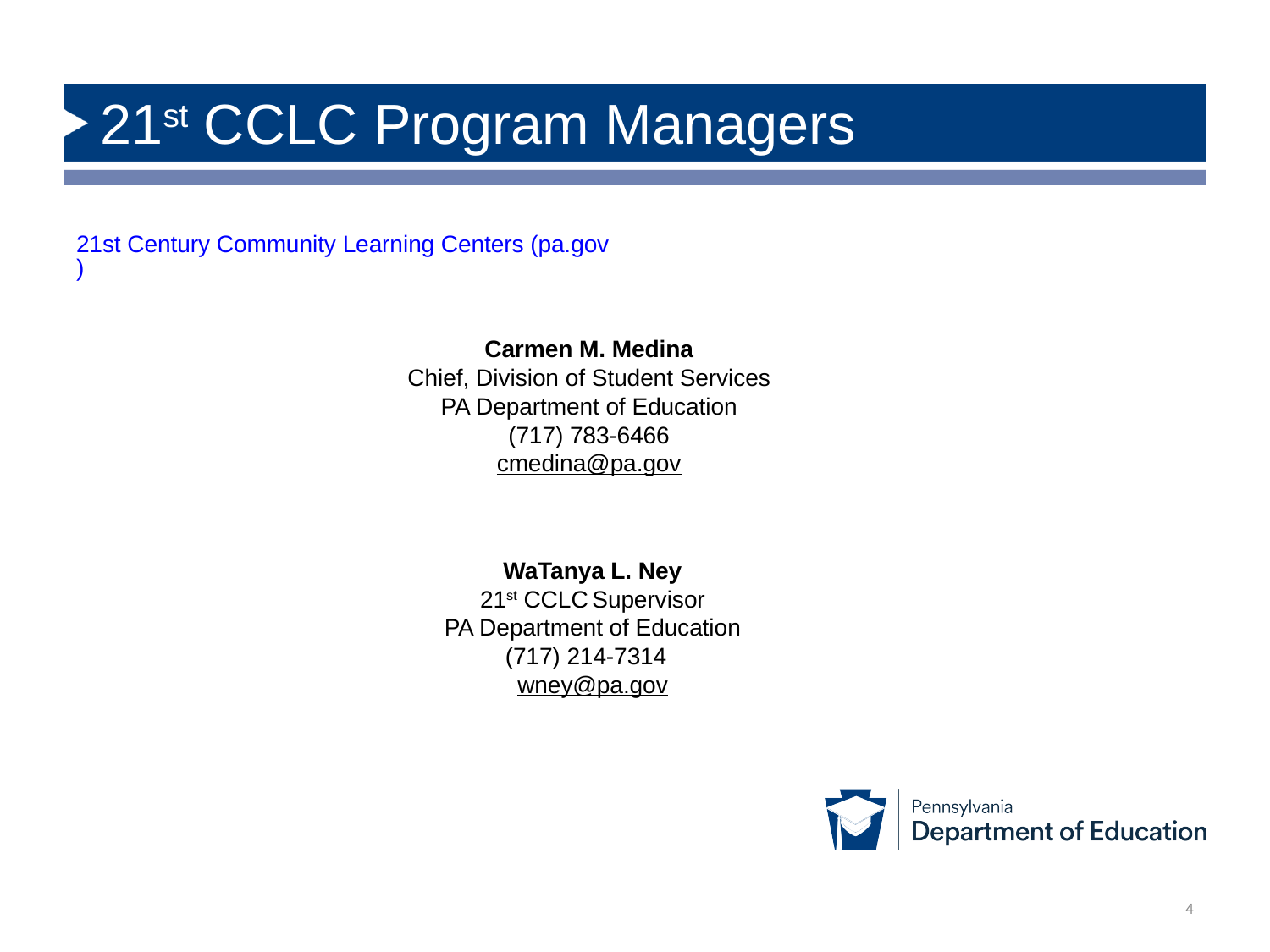

# 21st CCLC Program Managers
21st Century Community Learning Centers (pa.gov)

Carmen M. Medina
Chief, Division of Student Services
PA Department of Education
(717) 783-6466
cmedina@pa.gov
WaTanya L. Ney
21st CCLC Supervisor
PA Department of Education
(717) 214-7314
wney@pa.gov
4